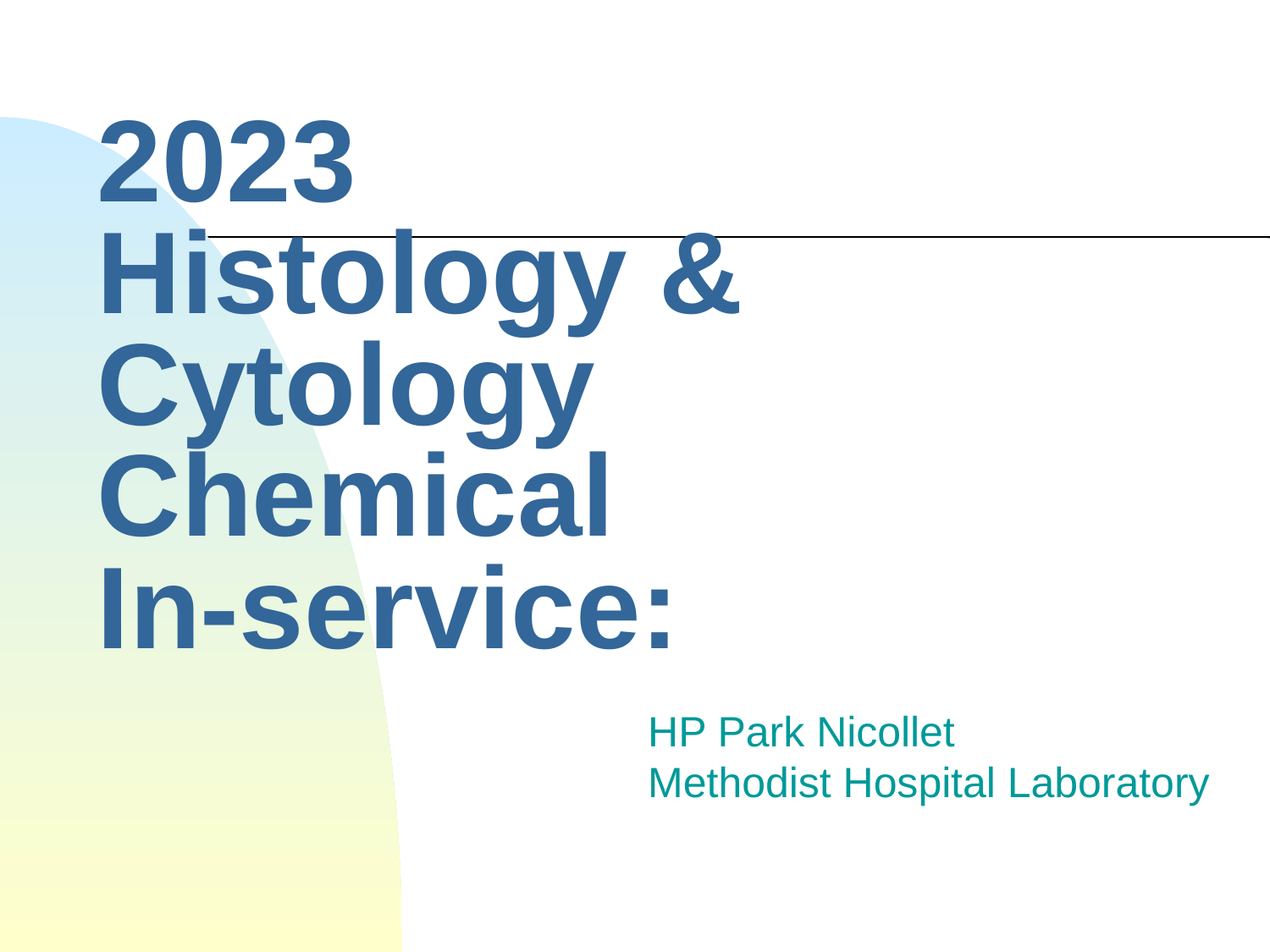

# 2023 Histology & Cytology Chemical In-service:
HP Park Nicollet
Methodist Hospital Laboratory